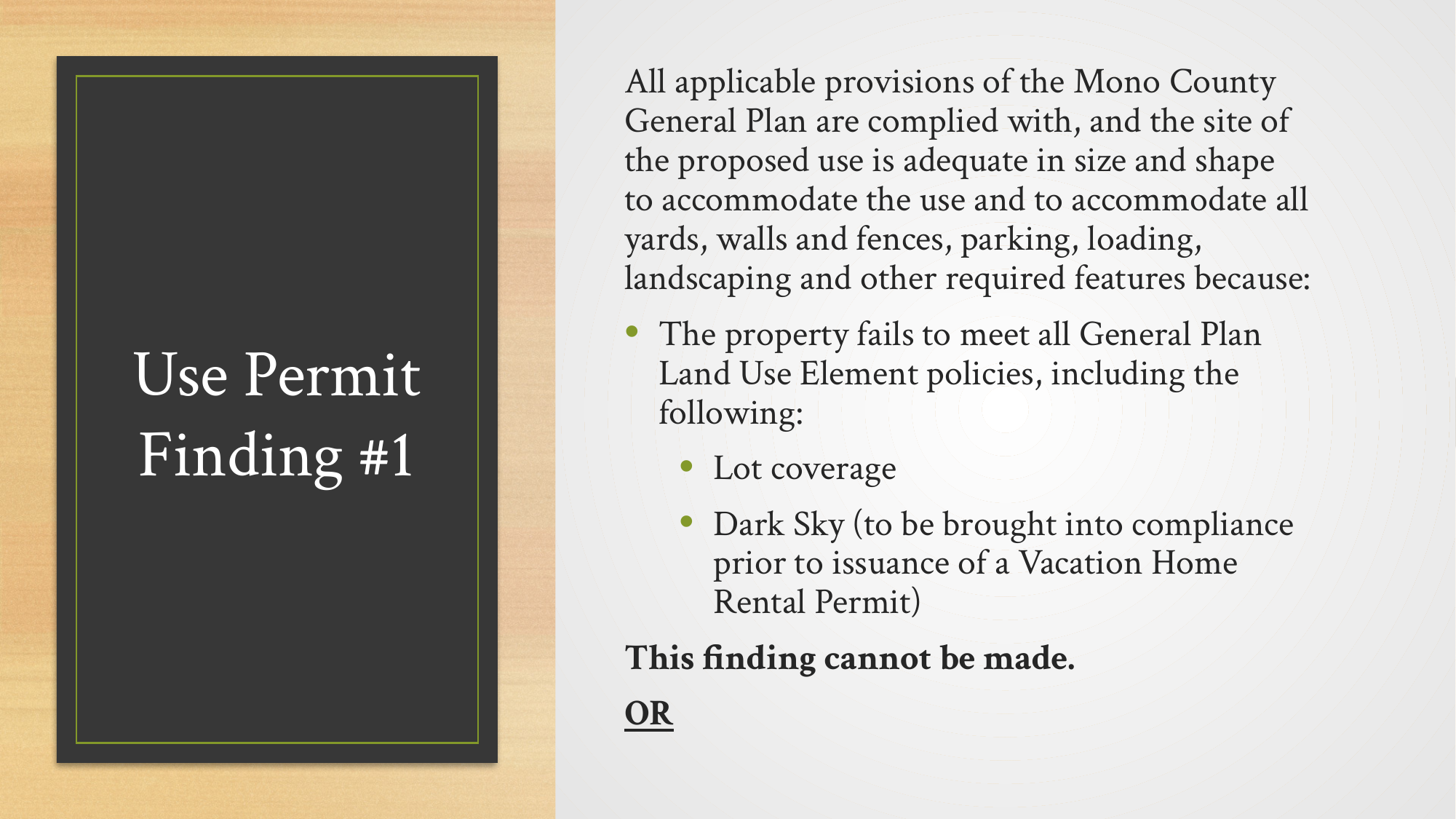

All applicable provisions of the Mono County General Plan are complied with, and the site of the proposed use is adequate in size and shape to accommodate the use and to accommodate all yards, walls and fences, parking, loading, landscaping and other required features because:
The property fails to meet all General Plan Land Use Element policies, including the following:
Lot coverage
Dark Sky (to be brought into compliance prior to issuance of a Vacation Home Rental Permit)
This finding cannot be made.
OR

# Use Permit Finding #1